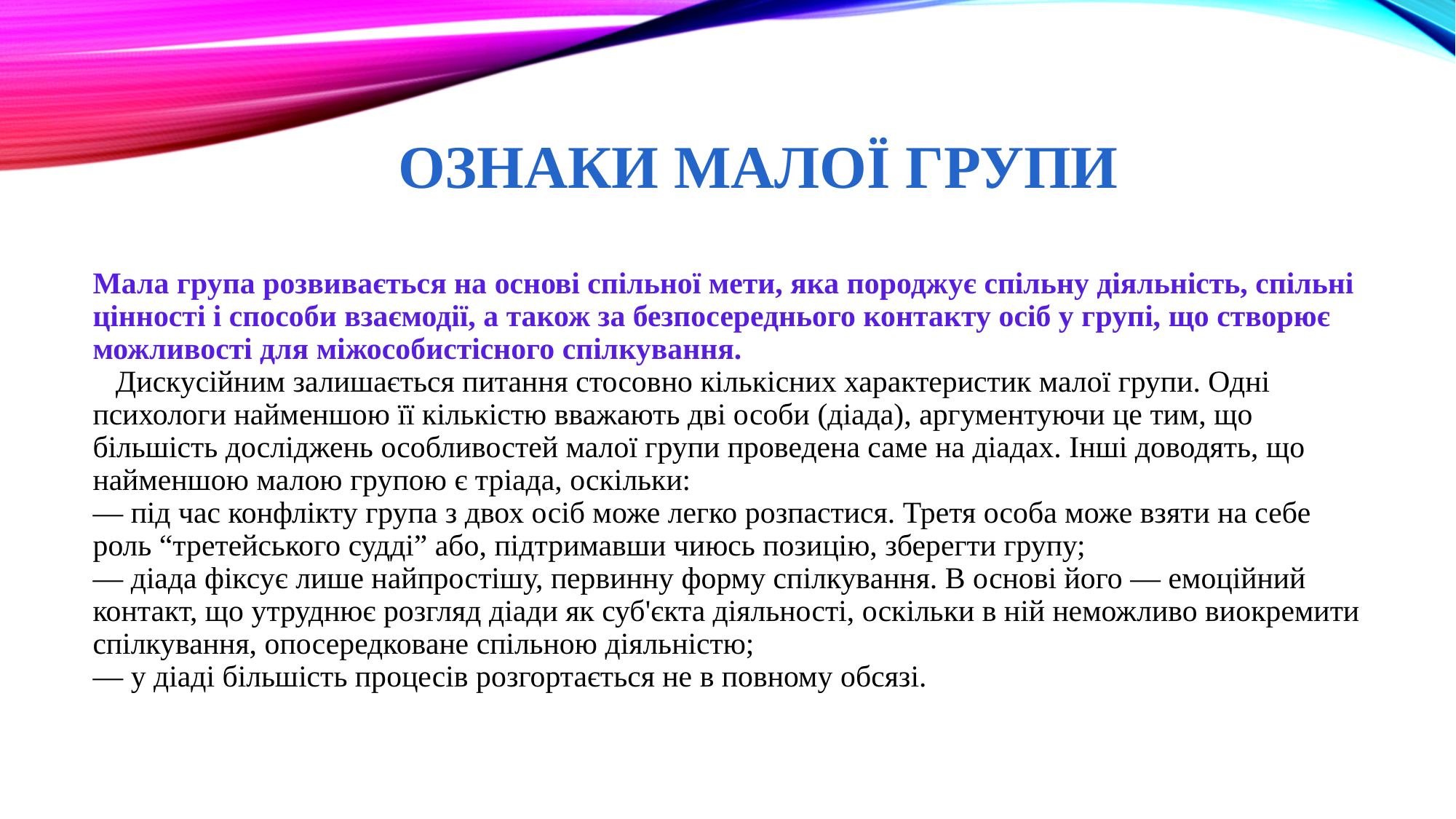

# ОЗНАКИ МАЛОЇ ГРУПИ
Мала група розвивається на основі спільної мети, яка породжує спільну діяльність, спільні цінності і способи взаємодії, а також за безпосереднього контакту осіб у групі, що створює можливості для міжособистісного спілкування.
   Дискусійним залишається питання стосовно кількісних характеристик малої групи. Одні психологи найменшою її кількістю вважають дві особи (діада), аргументуючи це тим, що більшість досліджень особливостей малої групи проведена саме на діадах. Інші доводять, що найменшою малою групою є тріада, оскільки:
— під час конфлікту група з двох осіб може легко розпастися. Третя особа може взяти на себе роль “третейського судді” або, підтримавши чиюсь позицію, зберегти групу;
— діада фіксує лише найпростішу, первинну форму спілкування. В основі його — емоційний контакт, що утруднює розгляд діади як суб'єкта діяльності, оскільки в ній неможливо виокремити спілкування, опосередковане спільною діяльністю;
— у діаді більшість процесів розгортається не в повному обсязі.